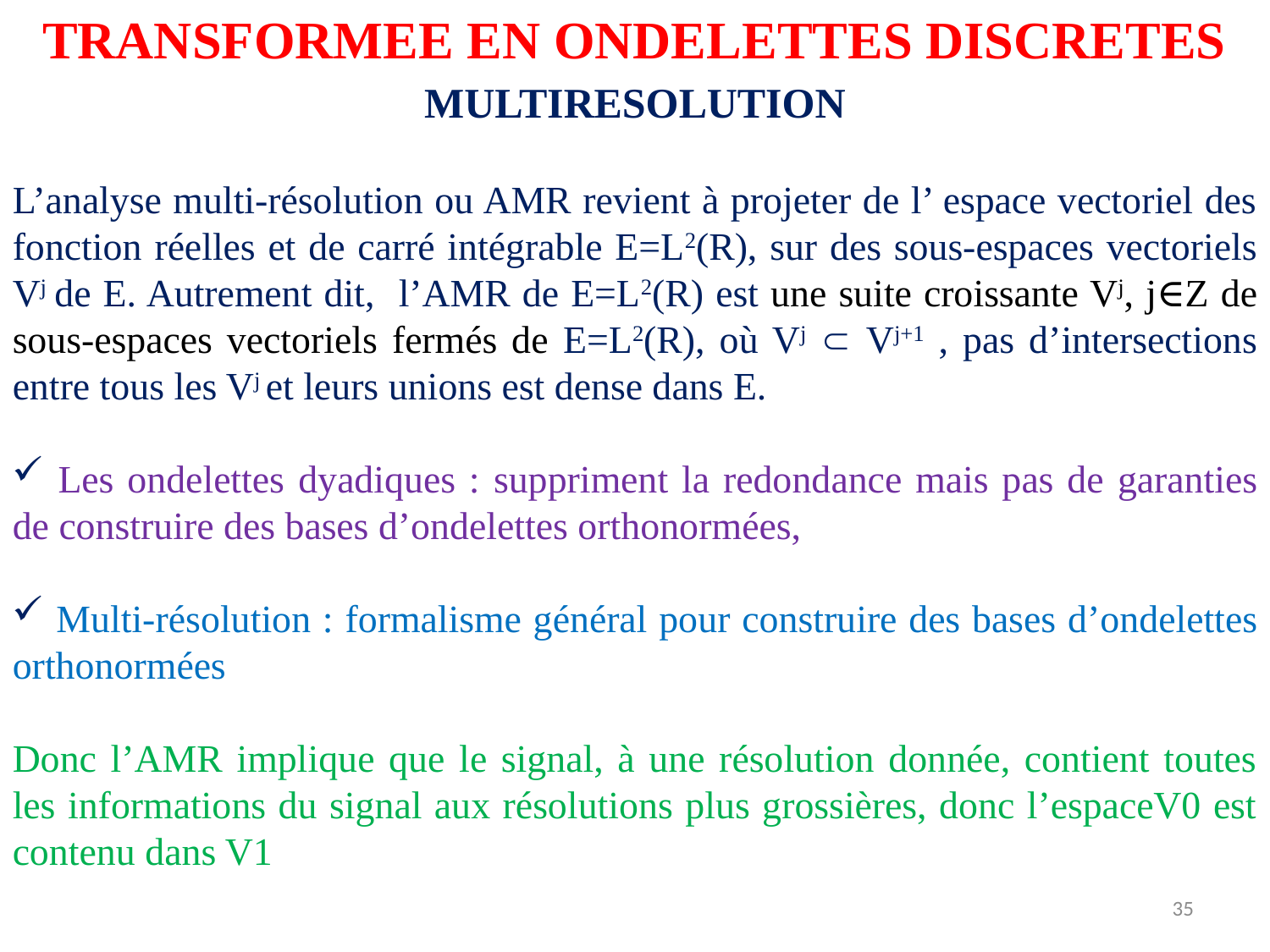

TRANSFORMEE EN ONDELETTES DISCRETES
MULTIRESOLUTION
L’analyse multi-résolution ou AMR revient à projeter de l’ espace vectoriel des fonction réelles et de carré intégrable E=L2(R), sur des sous-espaces vectoriels Vj de E. Autrement dit,  l’AMR de E=L2(R) est une suite croissante Vj, j∈Z de sous-espaces vectoriels fermés de E=L2(R), où Vj ⊂ Vj+1 , pas d’intersections entre tous les Vj et leurs unions est dense dans E.

 Les ondelettes dyadiques : suppriment la redondance mais pas de garanties de construire des bases d’ondelettes orthonormées,

 Multi-résolution : formalisme général pour construire des bases d’ondelettes orthonormées

Donc l’AMR implique que le signal, à une résolution donnée, contient toutes les informations du signal aux résolutions plus grossières, donc l’espaceV0 est contenu dans V1
35